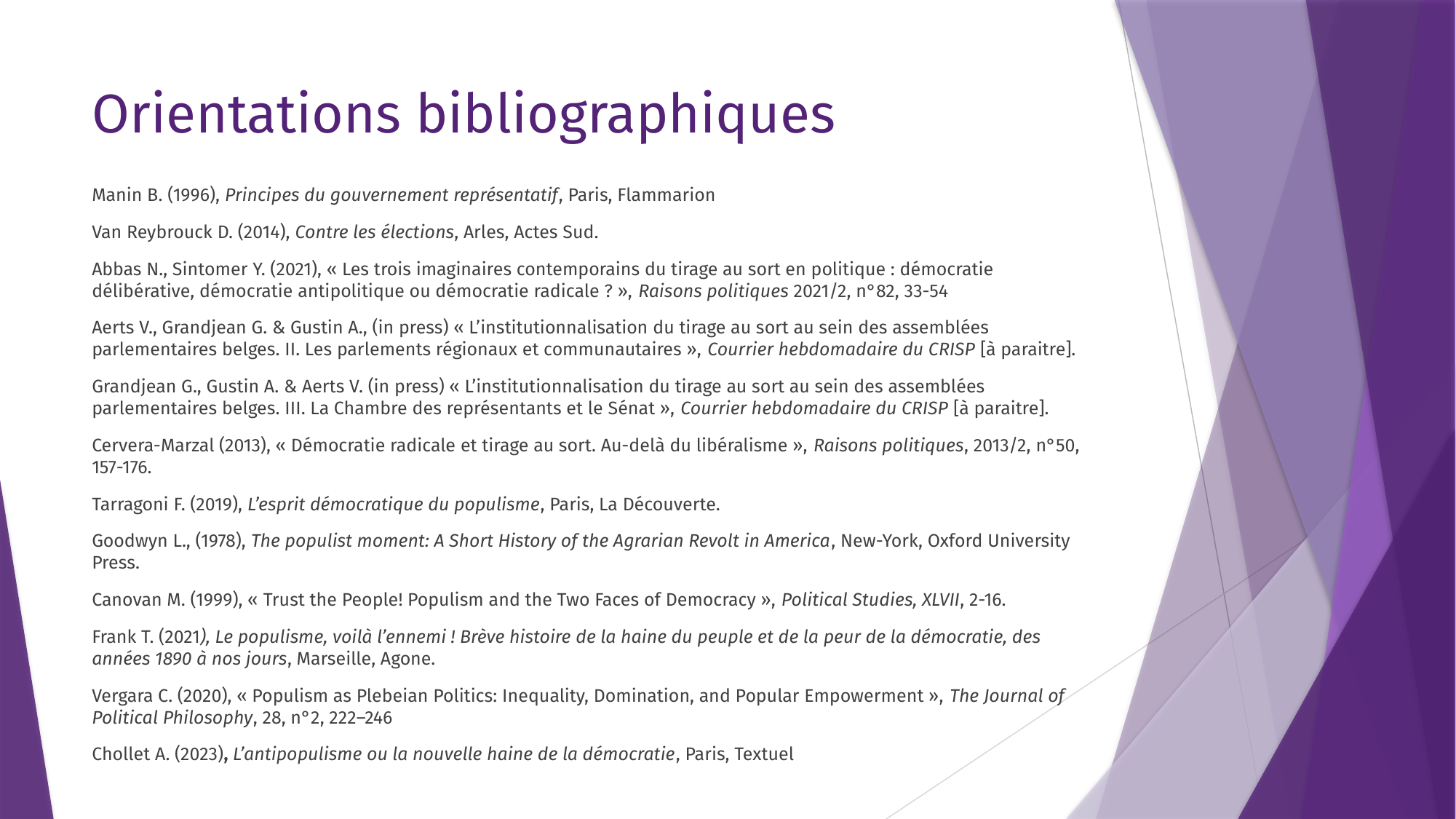

# Orientations bibliographiques
Manin B. (1996), Principes du gouvernement représentatif, Paris, Flammarion
Van Reybrouck D. (2014), Contre les élections, Arles, Actes Sud.
Abbas N., Sintomer Y. (2021), « Les trois imaginaires contemporains du tirage au sort en politique : démocratie délibérative, démocratie antipolitique ou démocratie radicale ? », Raisons politiques 2021/2, n°82, 33-54
Aerts V., Grandjean G. & Gustin A., (in press) « L’institutionnalisation du tirage au sort au sein des assemblées parlementaires belges. II. Les parlements régionaux et communautaires », Courrier hebdomadaire du CRISP [à paraitre].
Grandjean G., Gustin A. & Aerts V. (in press) « L’institutionnalisation du tirage au sort au sein des assemblées parlementaires belges. III. La Chambre des représentants et le Sénat », Courrier hebdomadaire du CRISP [à paraitre].
Cervera-Marzal (2013), « Démocratie radicale et tirage au sort. Au-delà du libéralisme », Raisons politiques, 2013/2, n°50, 157-176.
Tarragoni F. (2019), L’esprit démocratique du populisme, Paris, La Découverte.
Goodwyn L., (1978), The populist moment: A Short History of the Agrarian Revolt in America, New-York, Oxford University Press.
Canovan M. (1999), « Trust the People! Populism and the Two Faces of Democracy », Political Studies, XLVII, 2-16.
Frank T. (2021), Le populisme, voilà l’ennemi ! Brève histoire de la haine du peuple et de la peur de la démocratie, des années 1890 à nos jours, Marseille, Agone.
Vergara C. (2020), « Populism as Plebeian Politics: Inequality, Domination, and Popular Empowerment », The Journal of Political Philosophy, 28, n°2, 222–246
Chollet A. (2023), L’antipopulisme ou la nouvelle haine de la démocratie, Paris, Textuel